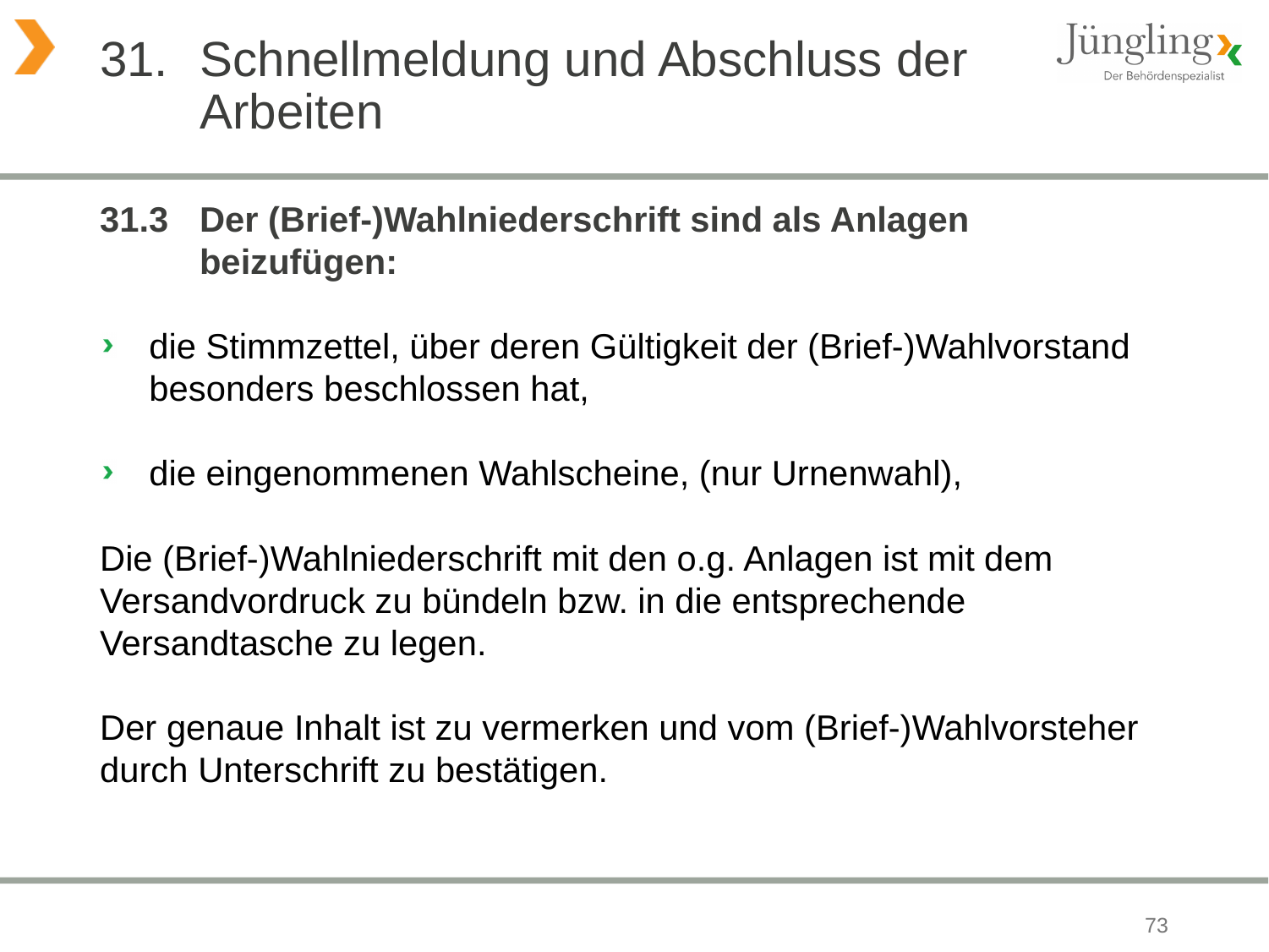

# 31. 	Schnellmeldung und Abschluss der Arbeiten
31.3 	Der (Brief-)Wahlniederschrift sind als Anlagen beizufügen:

die Stimmzettel, über deren Gültigkeit der (Brief-)Wahlvorstand besonders beschlossen hat,

die eingenommenen Wahlscheine, (nur Urnenwahl),

Die (Brief-)Wahlniederschrift mit den o.g. Anlagen ist mit dem Versandvordruck zu bündeln bzw. in die entsprechende Versandtasche zu legen.

Der genaue Inhalt ist zu vermerken und vom (Brief-)Wahlvorsteher durch Unterschrift zu bestätigen.

73